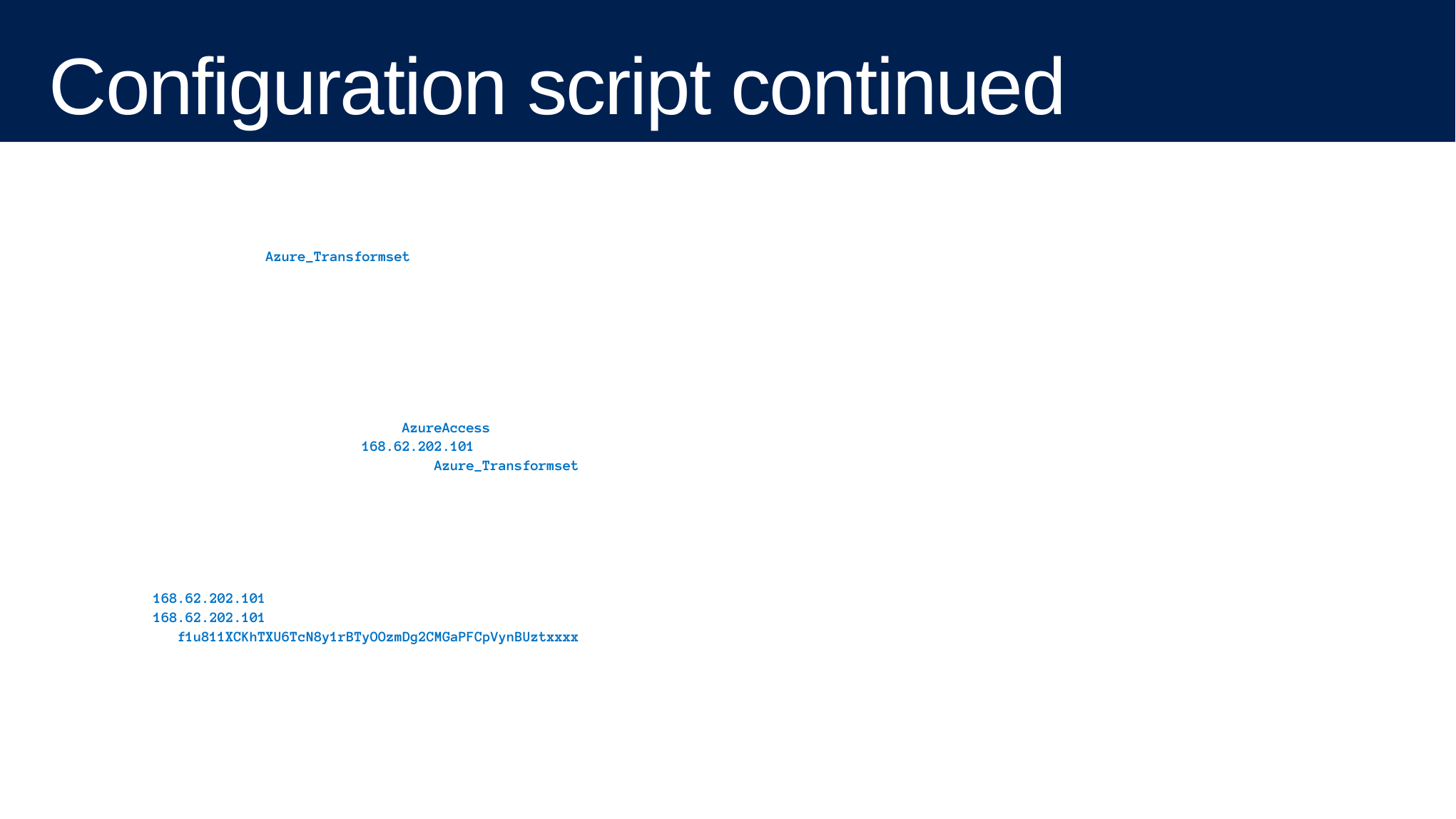

# Configuration script continued
! ---------------------------------------------------------------------------------------------------------------------
! IPSec configuration
!
! This section specifies encryption, authentication, and lifetime properties for the Phase 2 negotiation and the quick
! mode security association.
crypto ipsec transform-set Azure_Transformset esp-aes esp-sha-hmac
crypto ipsec security-association lifetime seconds 3600
crypto ipsec security-association lifetime kilobytes 102400000
! ---------------------------------------------------------------------------------------------------------------------
! Crypto map configuration
!
! This section defines a crypto map that binds the cross-premise network traffic to the
! IPSec transform set and remote peer. We have picked an arbitrary ID # "10" as an example. If
! that happens to conflict with an existing crypto map, you may choose to use a different ID #.
crypto map Azure_CryptoMap 10 match address AzureAccess
crypto map Azure_CryptoMap 10 set peer 168.62.202.101
crypto map Azure_CryptoMap 10 set transform-set Azure_Transformset
crypto map Azure_CryptoMap interface outside
! ---------------------------------------------------------------------------------------------------------------------
! Tunnel configuration
!
! This section defines an IPSec site-to-site tunnel connecting to the Azure gateway and specifies the pre-shared key
! value used for Phase 1 authentication.
tunnel-group 168.62.202.101 type ipsec-l2l
tunnel-group 168.62.202.101 ipsec-attributes
 pre-shared-key f1u811XCKhTXU6TcN8y1rBTyOOzmDg2CMGaPFCpVynBUztxxxx
 exit
! ---------------------------------------------------------------------------------------------------------------------
! TCPMSS clamping
!
! Adjust the TCPMSS value properly to avoid fragmentation
sysopt connection tcpmss 1350